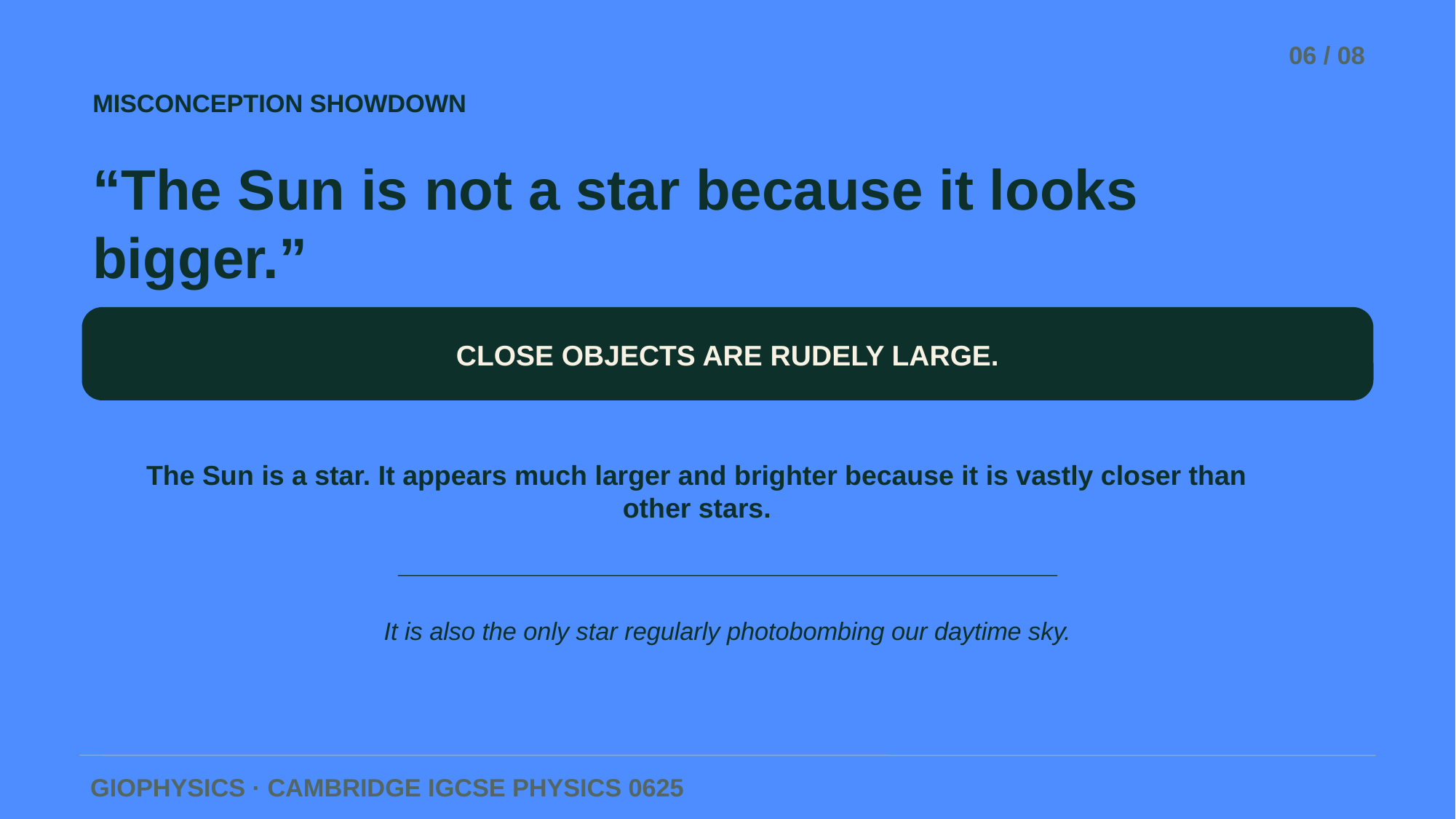

GROUP 6 · SPACE PHYSICS
06 / 08
MISCONCEPTION SHOWDOWN
“The Sun is not a star because it looks bigger.”

CLOSE OBJECTS ARE RUDELY LARGE.
The Sun is a star. It appears much larger and brighter because it is vastly closer than other stars.

It is also the only star regularly photobombing our daytime sky.

GIOPHYSICS · CAMBRIDGE IGCSE PHYSICS 0625